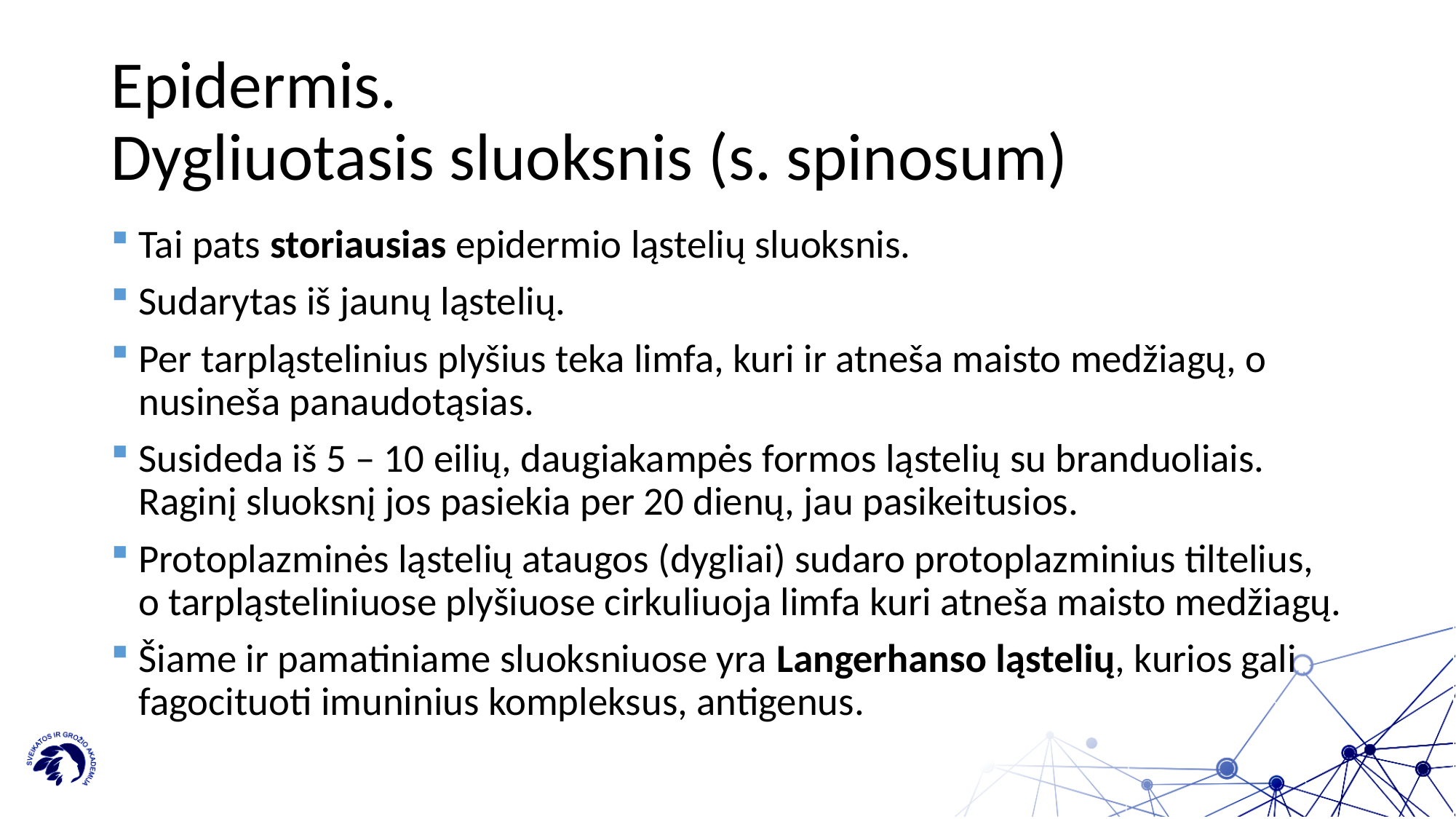

# Epidermis. Dygliuotasis sluoksnis (s. spinosum)
Tai pats storiausias epidermio ląstelių sluoksnis.
Sudarytas iš jaunų ląstelių.
Per tarpląstelinius plyšius teka limfa, kuri ir atneša maisto medžiagų, o nusineša panaudotąsias.
Susideda iš 5 – 10 eilių, daugiakampės formos ląstelių su branduoliais. Raginį sluoksnį jos pasiekia per 20 dienų, jau pasikeitusios.
Protoplazminės ląstelių ataugos (dygliai) sudaro protoplazminius tiltelius, o tarpląsteliniuose plyšiuose cirkuliuoja limfa kuri atneša maisto medžiagų.
Šiame ir pamatiniame sluoksniuose yra Langerhanso ląstelių, kurios gali fagocituoti imuninius kompleksus, antigenus.